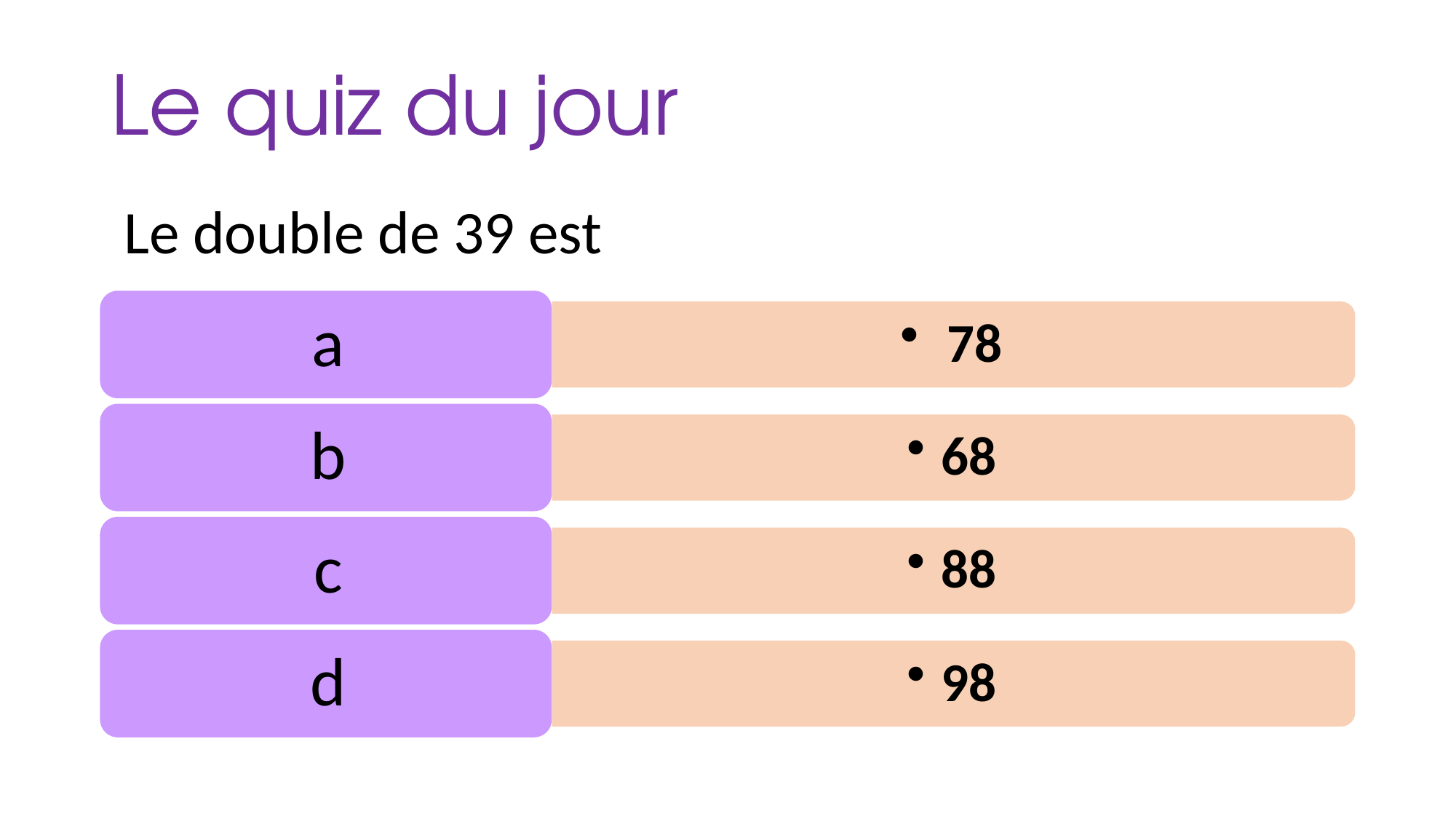

# Le quiz du jour
Le double de 39 est
 78
a
68
b
88
c
98
d